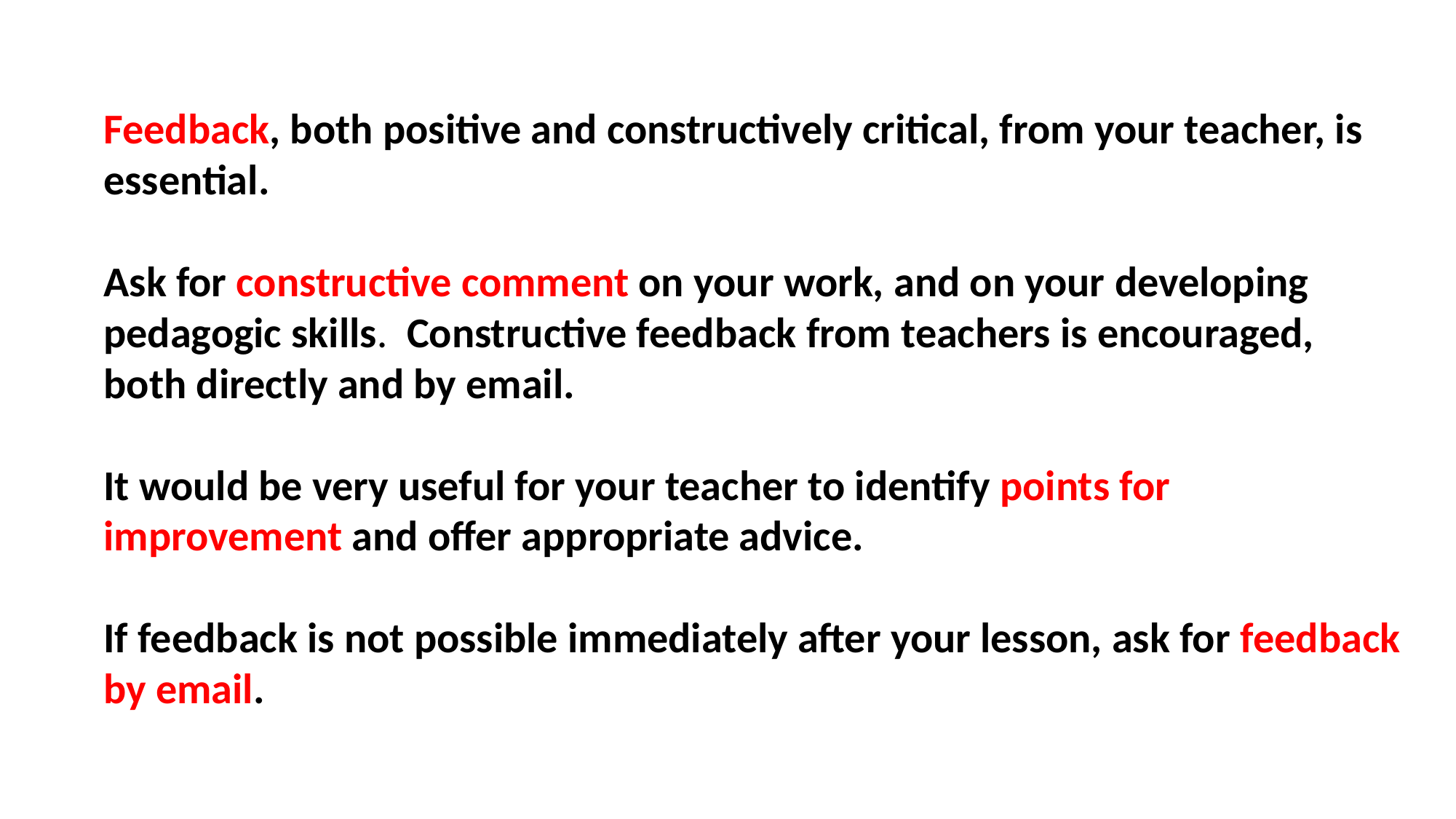

Feedback, both positive and constructively critical, from your teacher, is essential.

Ask for constructive comment on your work, and on your developing pedagogic skills.  Constructive feedback from teachers is encouraged, both directly and by email.

It would be very useful for your teacher to identify points for improvement and offer appropriate advice.

If feedback is not possible immediately after your lesson, ask for feedback by email.